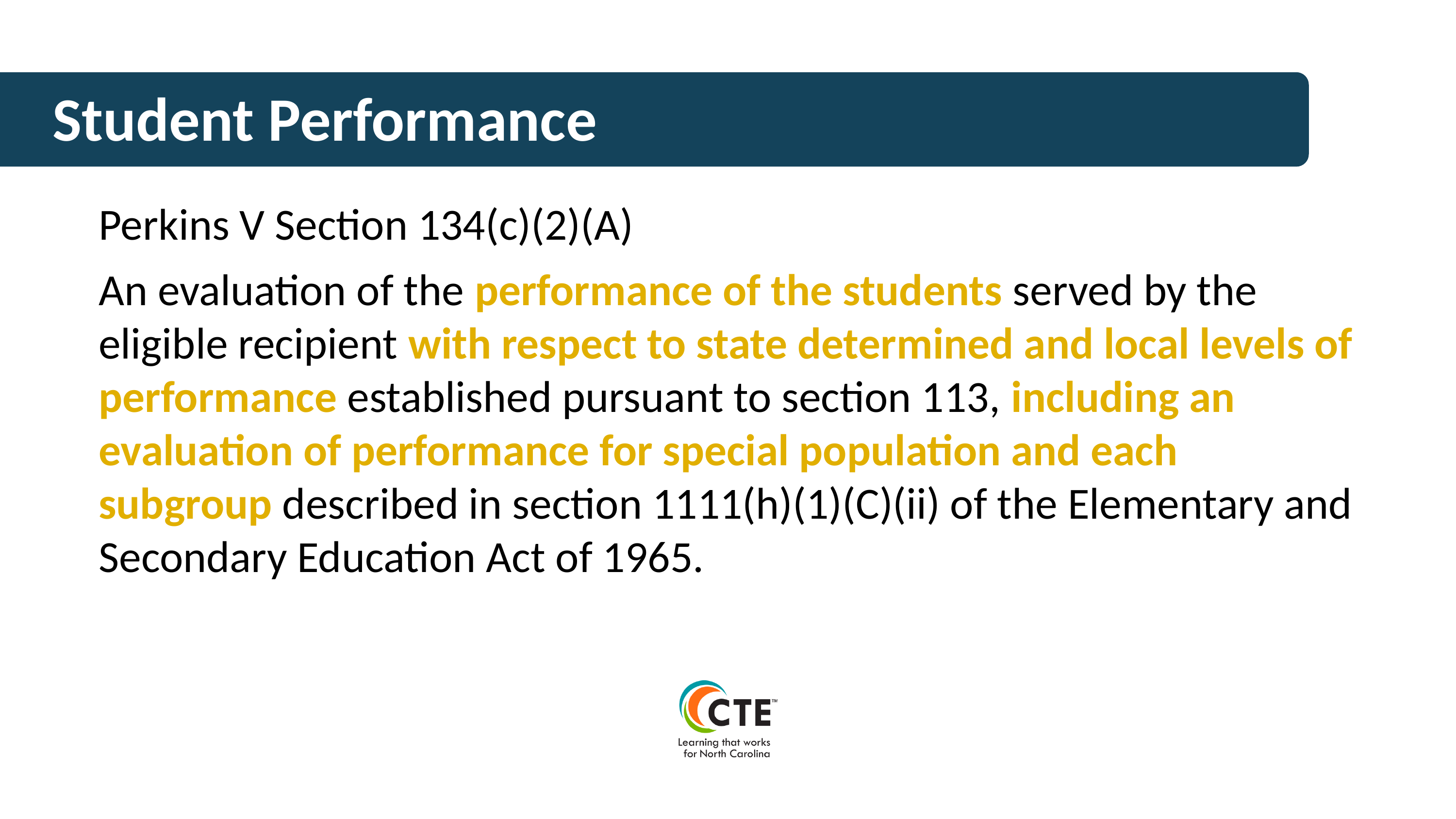

Student Performance

Perkins V Section 134(c)(2)(A)
An evaluation of the performance of the students served by the eligible recipient with respect to state determined and local levels of performance established pursuant to section 113, including an evaluation of performance for special population and each subgroup described in section 1111(h)(1)(C)(ii) of the Elementary and Secondary Education Act of 1965.